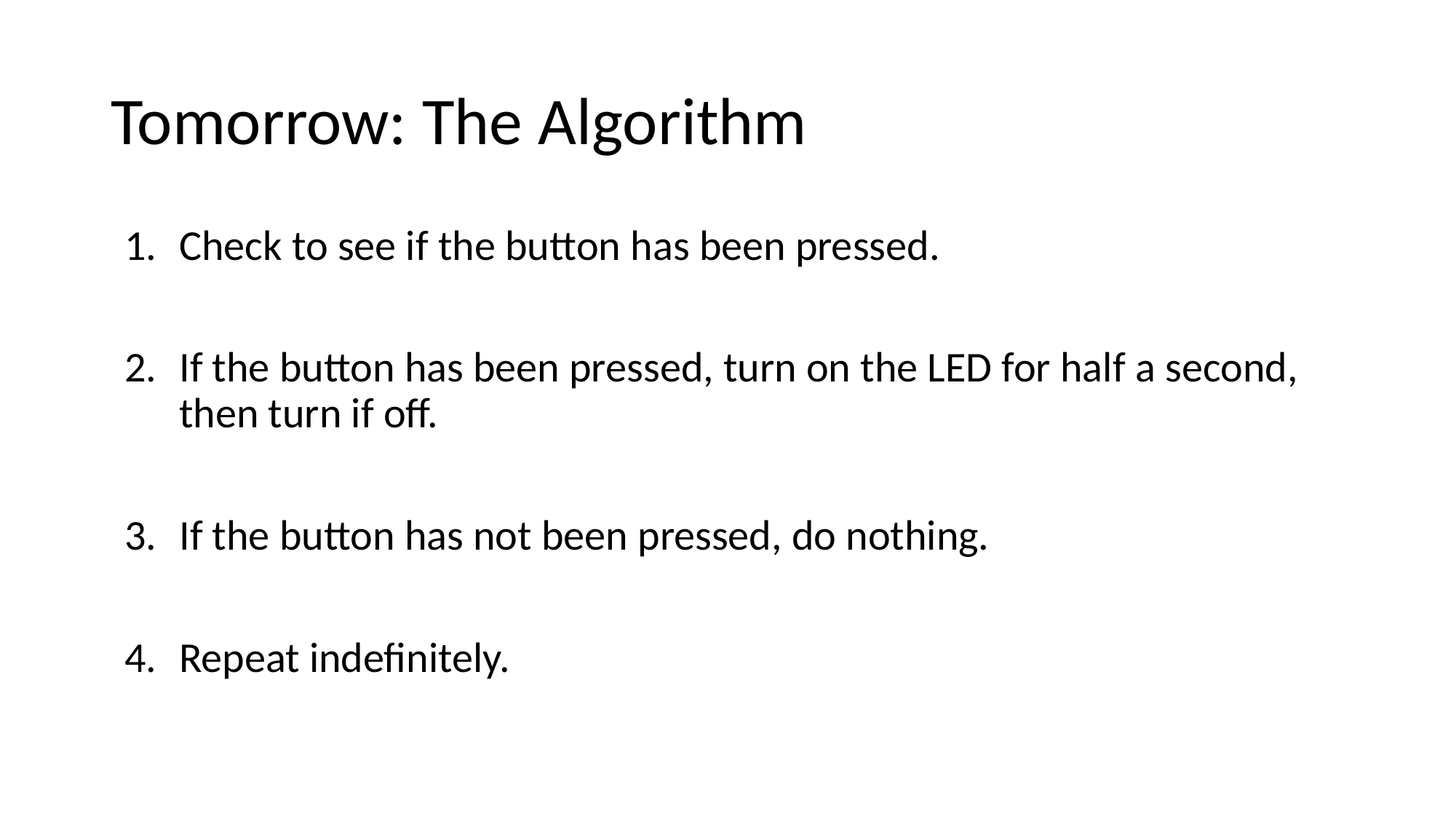

# Tomorrow: The Algorithm
Check to see if the button has been pressed.

If the button has been pressed, turn on the LED for half a second, then turn if off.

If the button has not been pressed, do nothing.

Repeat indefinitely.